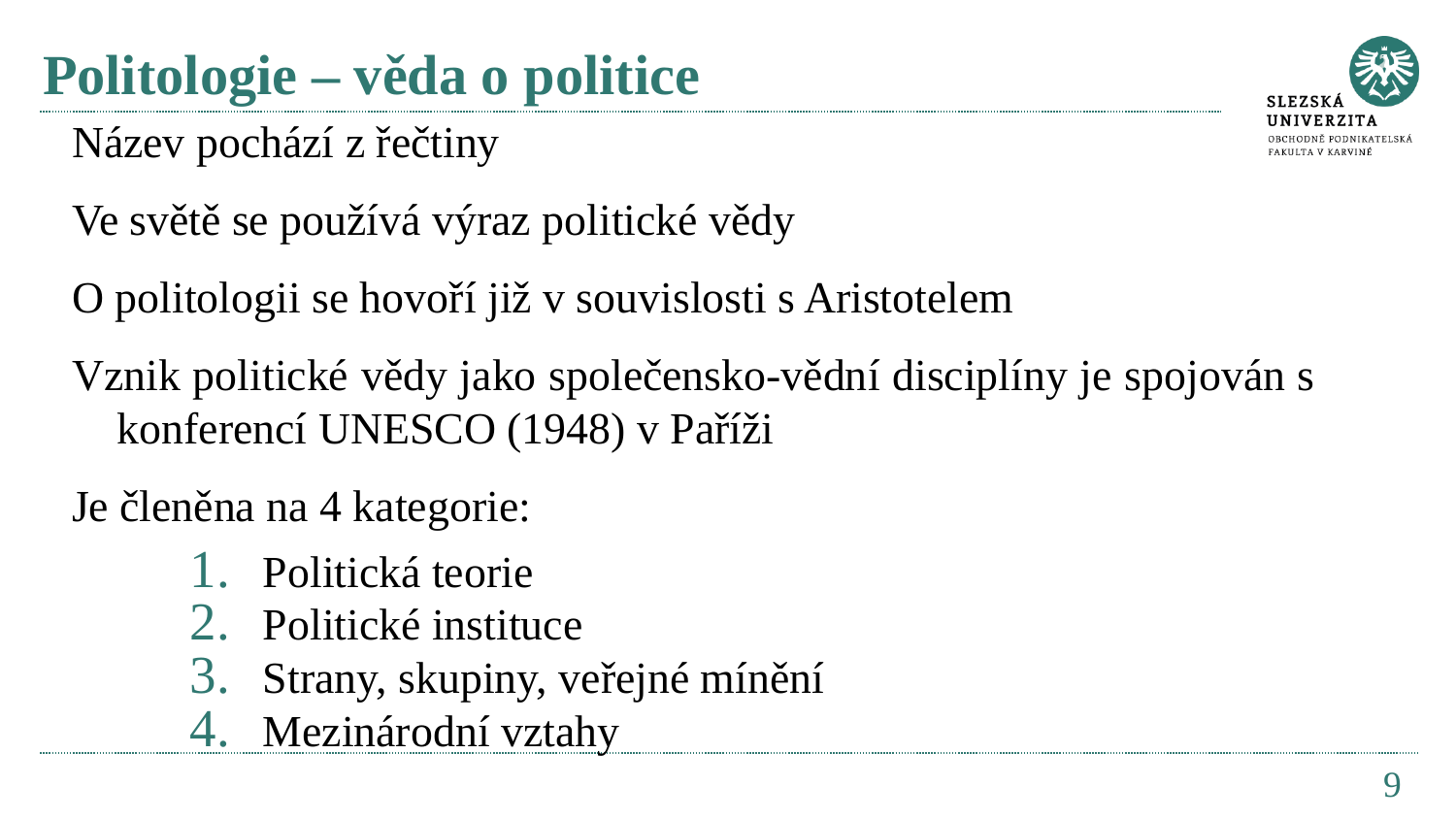

# Politologie – věda o politice
Název pochází z řečtiny
Ve světě se používá výraz politické vědy
O politologii se hovoří již v souvislosti s Aristotelem
Vznik politické vědy jako společensko-vědní disciplíny je spojován s konferencí UNESCO (1948) v Paříži
Je členěna na 4 kategorie:
Politická teorie
Politické instituce
Strany, skupiny, veřejné mínění
Mezinárodní vztahy

9